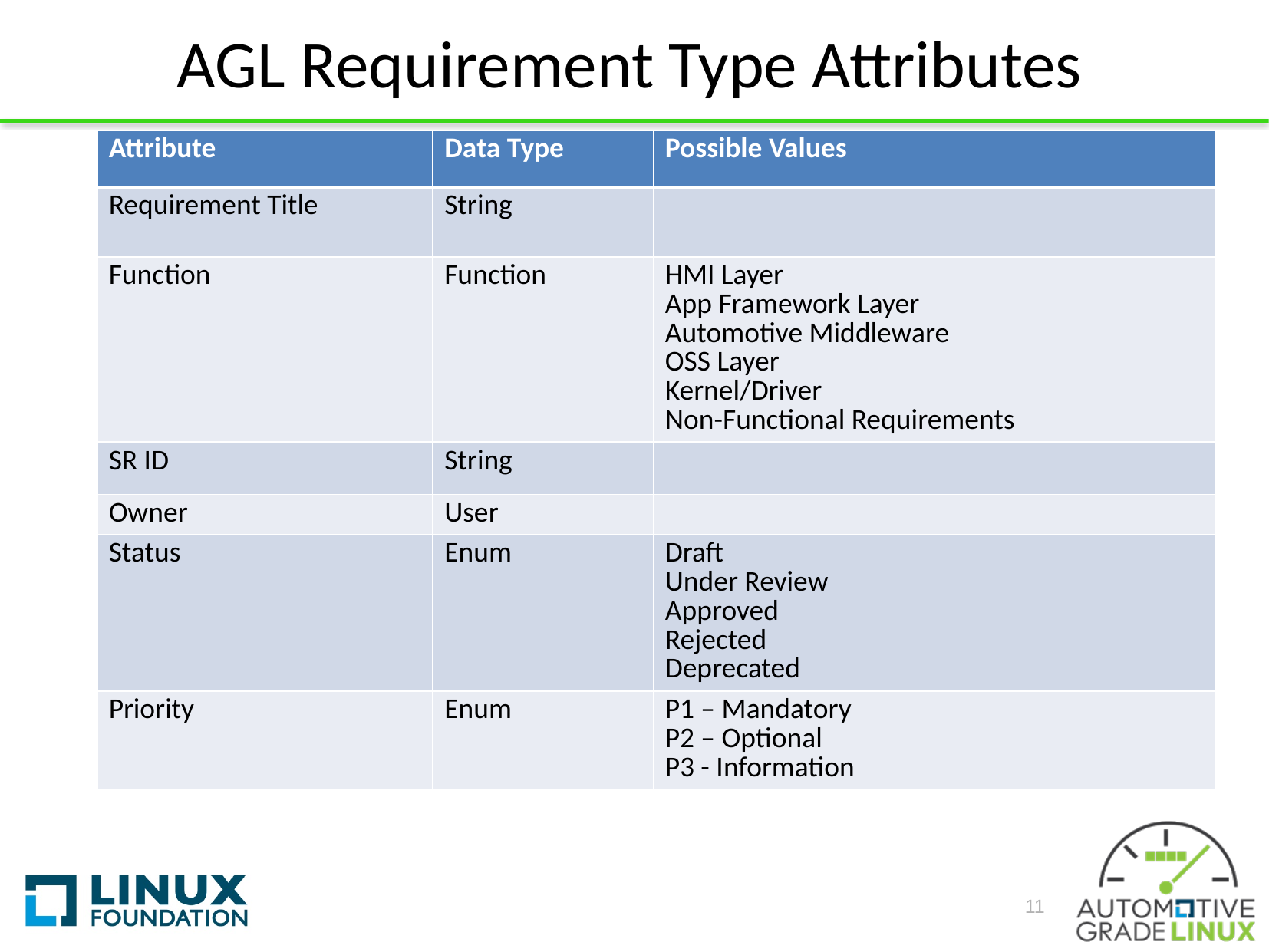

# AGL Requirement Type Attributes
| Attribute | Data Type | Possible Values |
| --- | --- | --- |
| Requirement Title | String |  |
| Function | Function | HMI Layer App Framework Layer Automotive Middleware OSS Layer Kernel/Driver Non-Functional Requirements |
| SR ID | String |  |
| Owner | User |  |
| Status | Enum | Draft Under Review Approved Rejected Deprecated |
| Priority | Enum | P1 – Mandatory P2 – Optional P3 - Information |
11